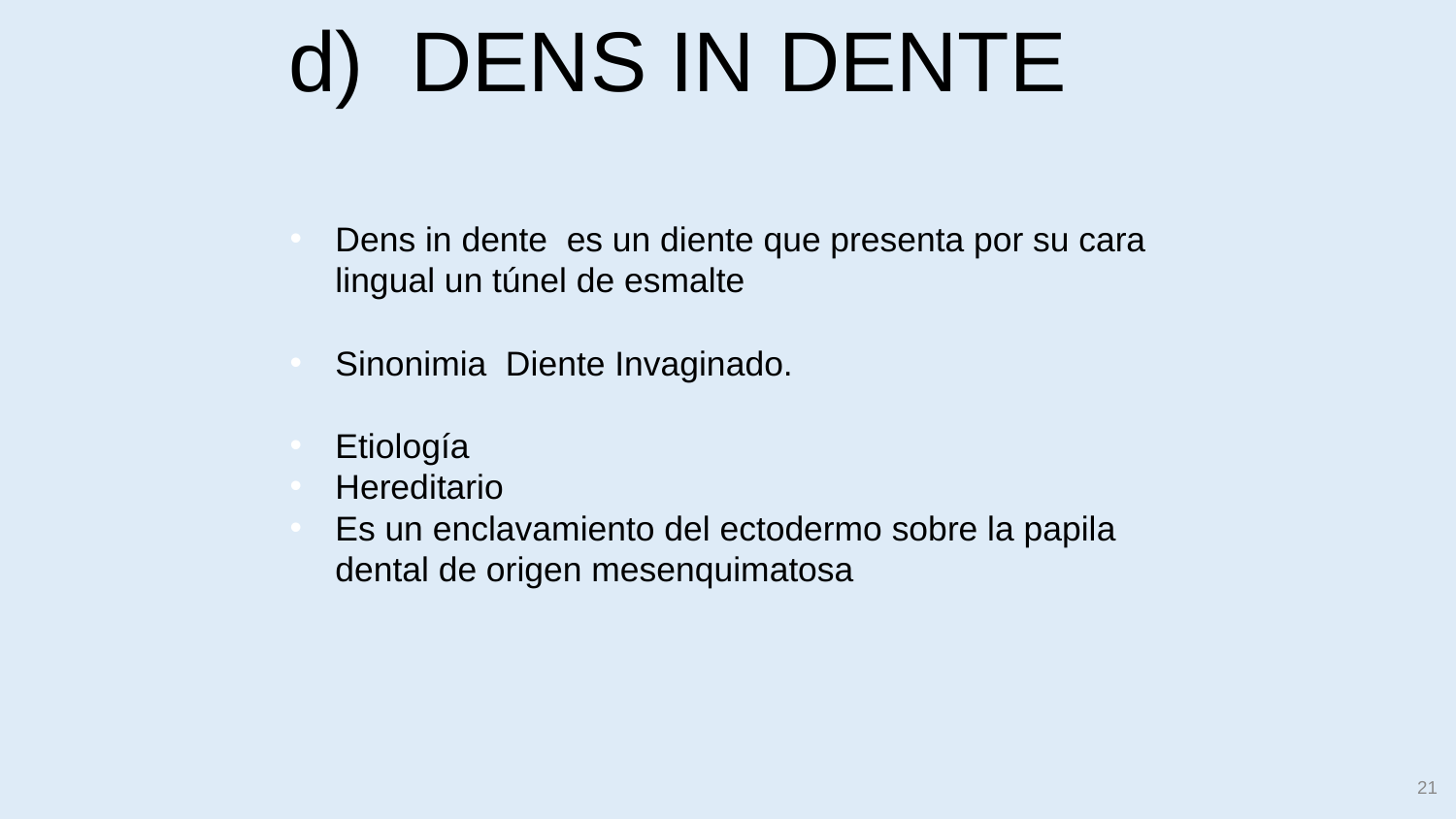

d)  DENS IN DENTE
Dens in dente  es un diente que presenta por su cara lingual un túnel de esmalte

Sinonimia  Diente Invaginado.

Etiología
Hereditario
Es un enclavamiento del ectodermo sobre la papila dental de origen mesenquimatosa

21